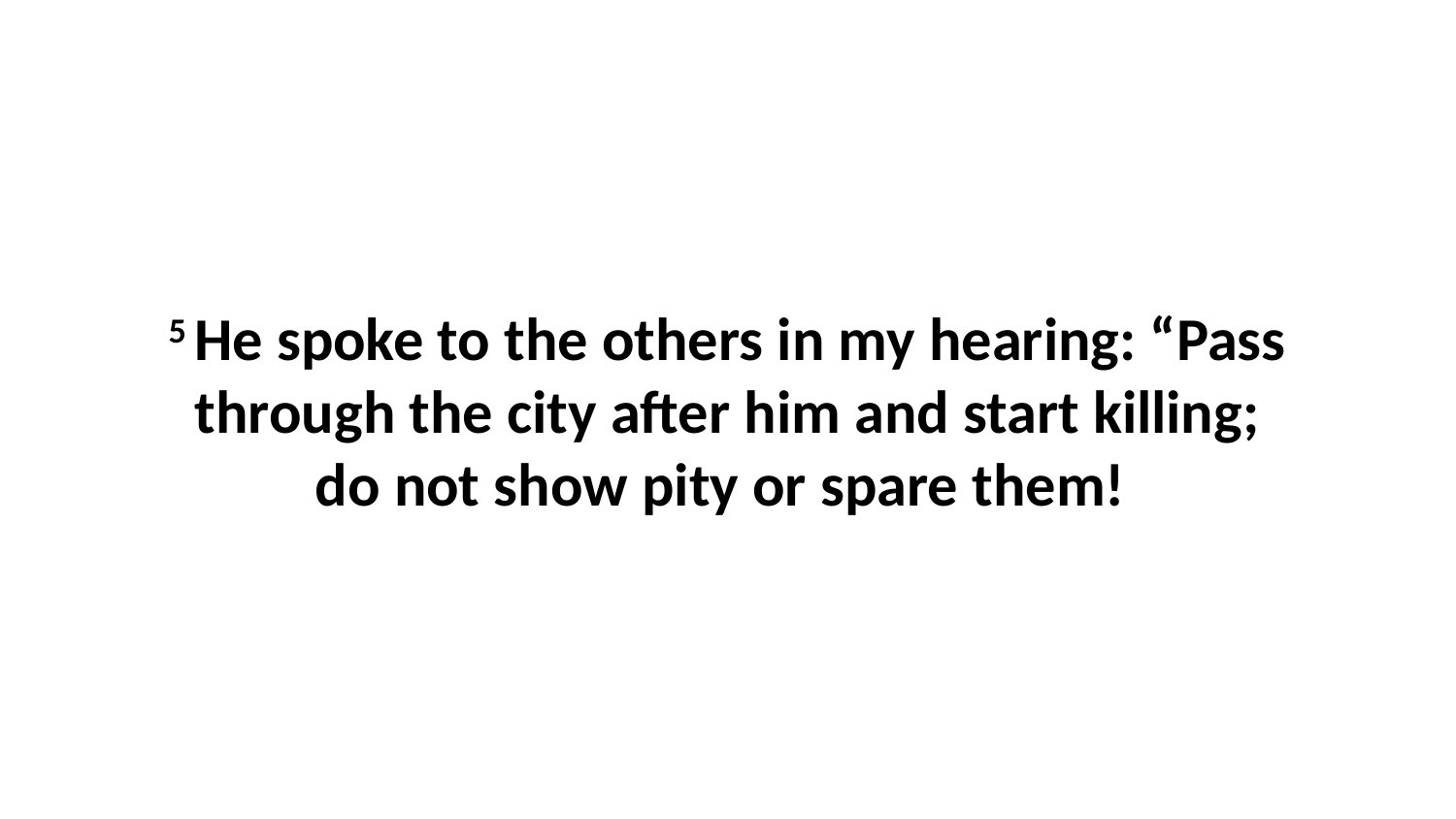

5 He spoke to the others in my hearing: “Pass through the city after him and start killing; do not show pity or spare them!